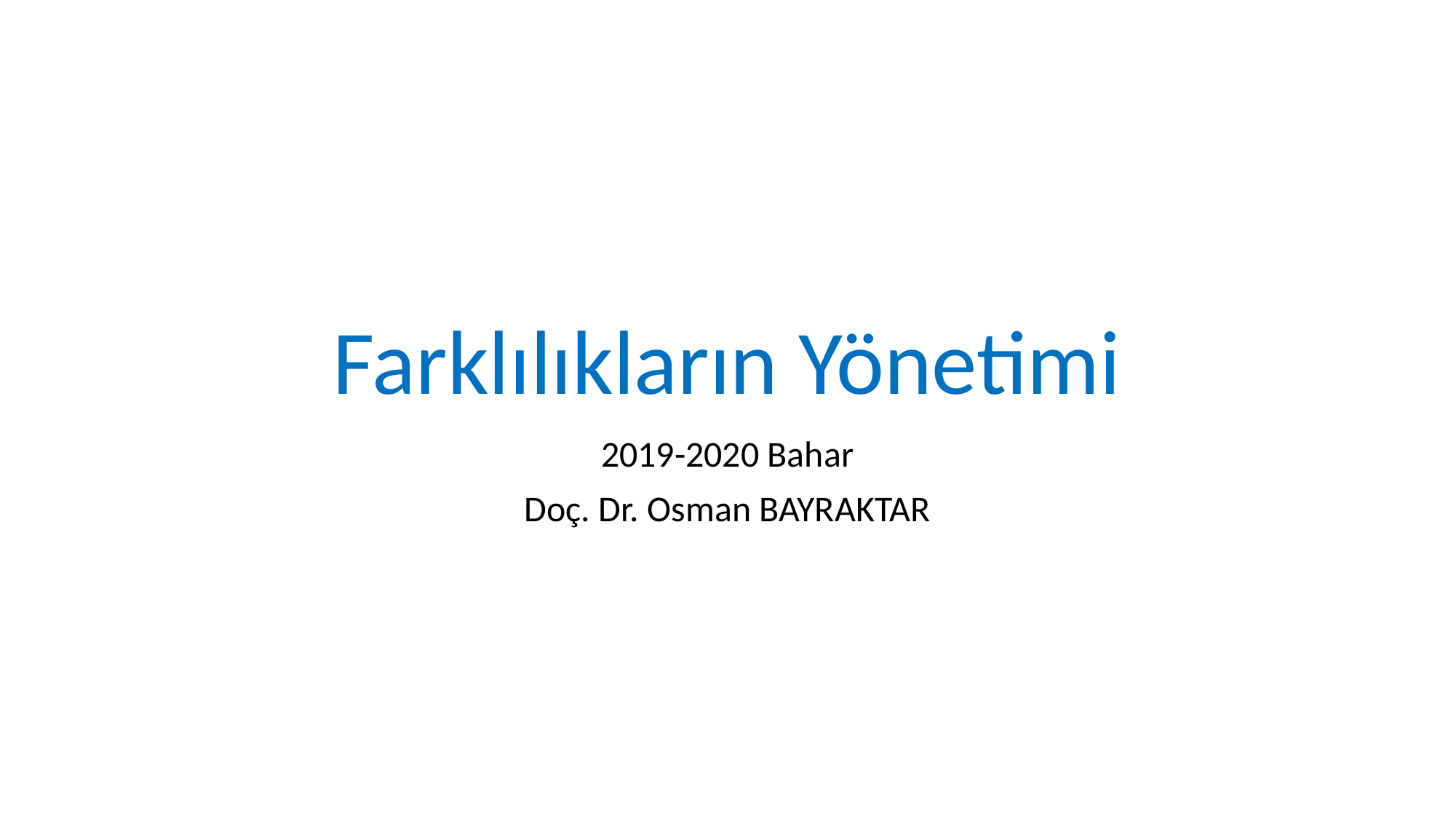

# Farklılıkların Yönetimi
2019-2020 Bahar
Doç. Dr. Osman BAYRAKTAR